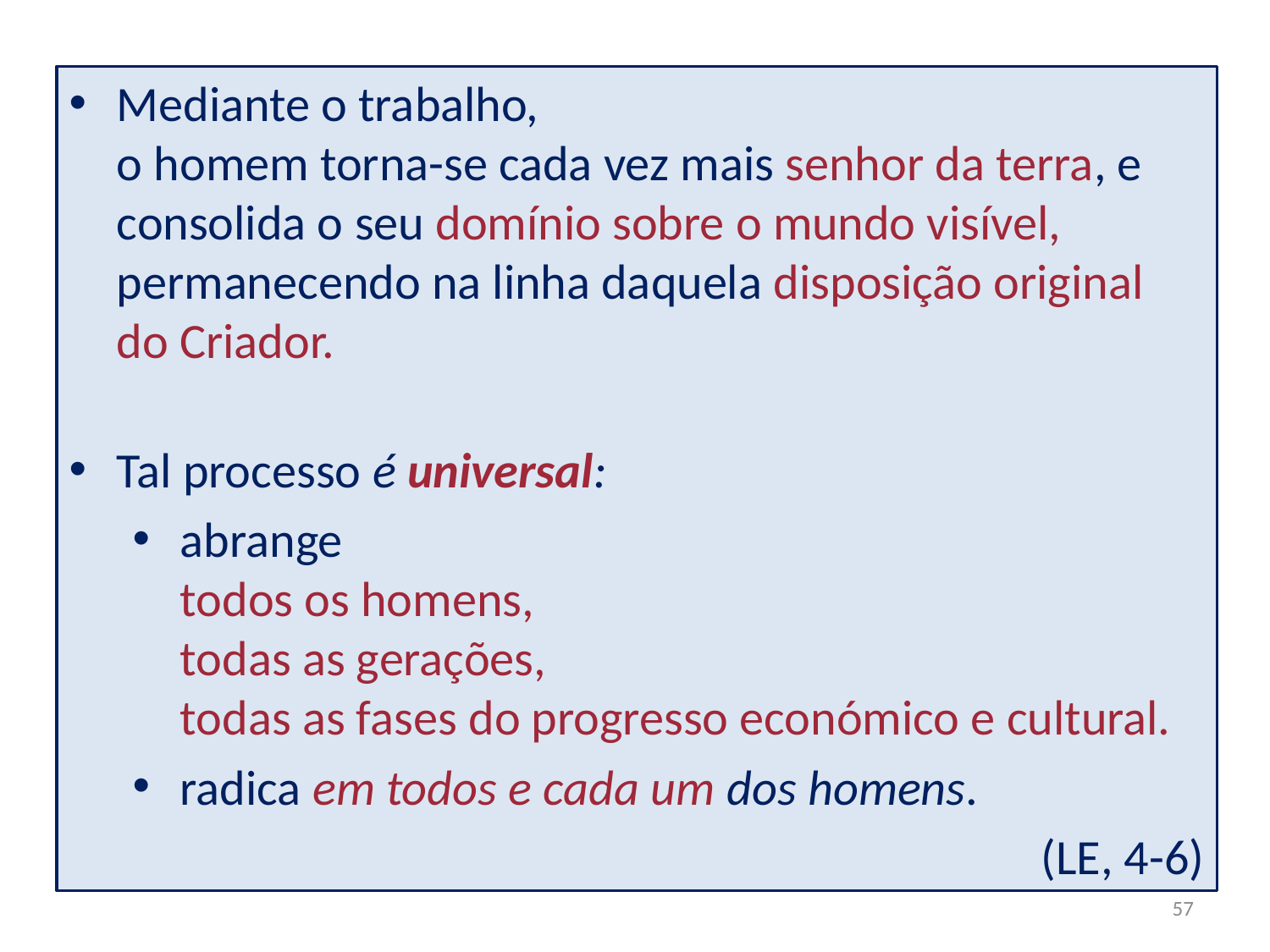

Mediante o trabalho,
o homem torna-se cada vez mais senhor da terra, e consolida o seu domínio sobre o mundo visível, permanecendo na linha daquela disposição original do Criador.
Tal processo é universal:
abrange
todos os homens,
todas as gerações,
todas as fases do progresso económico e cultural.
radica em todos e cada um dos homens.
(LE, 4-6)
57